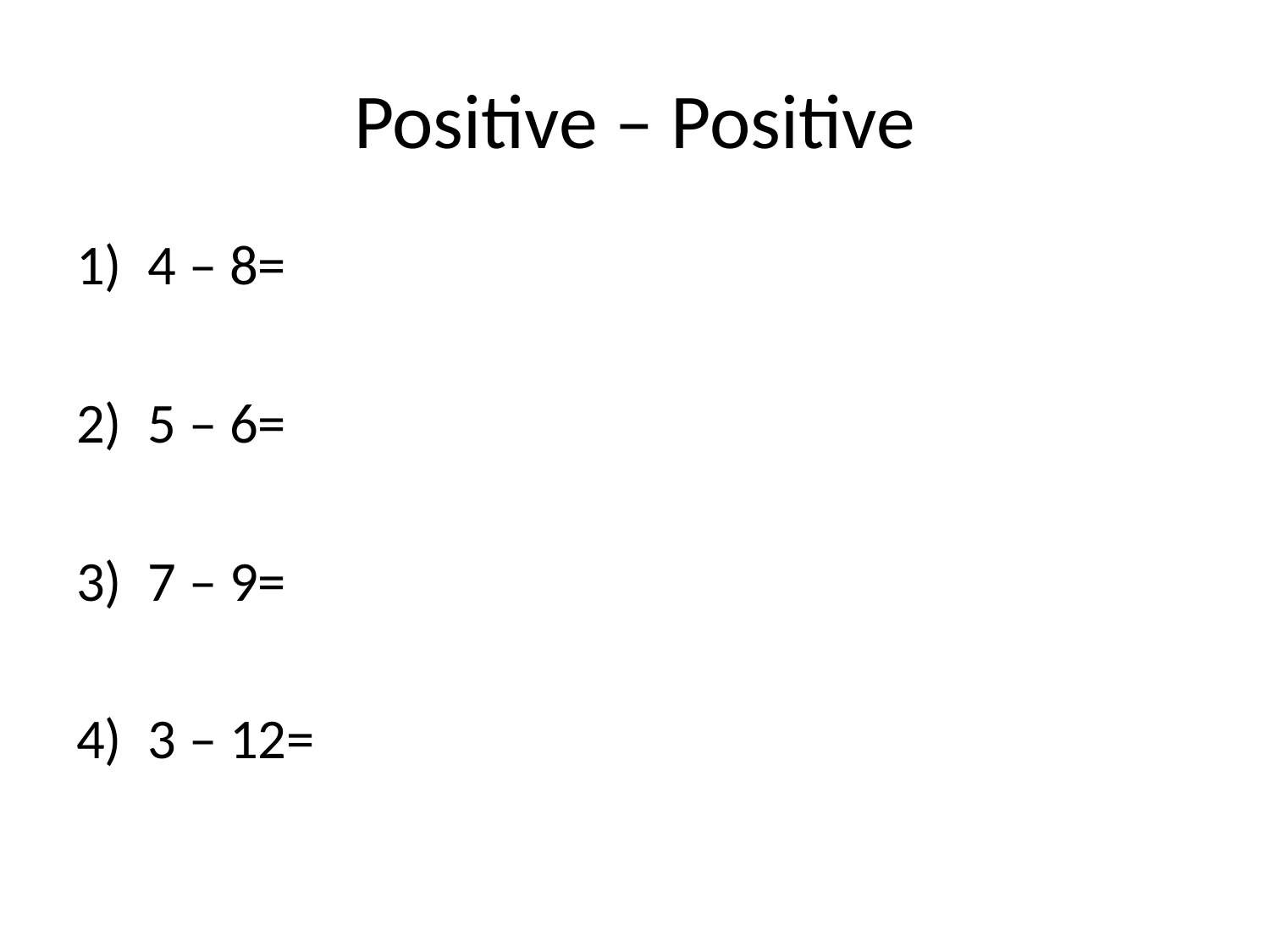

# Positive – Positive
4 – 8=

5 – 6=

7 – 9=

3 – 12=